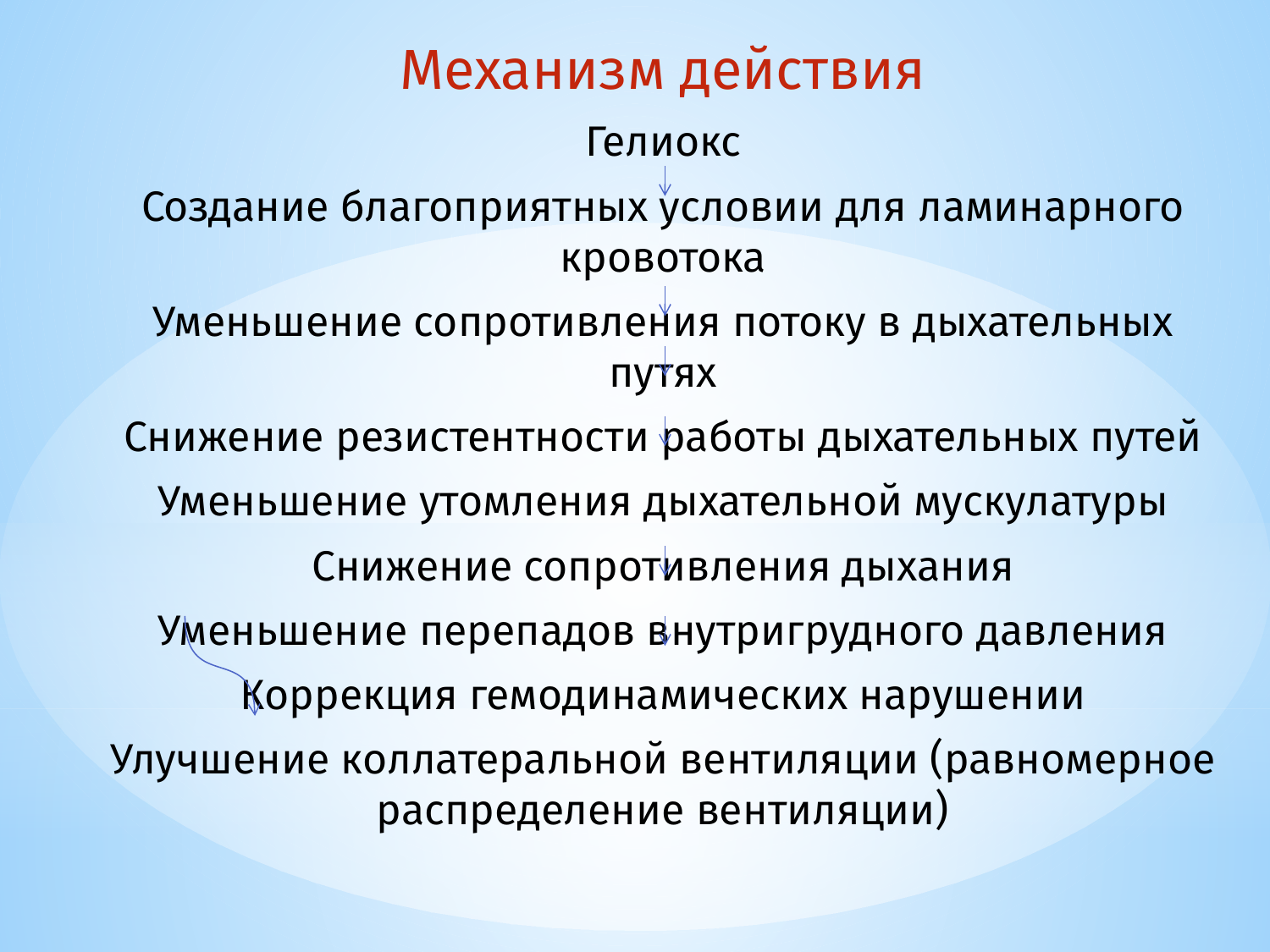

Механизм действия
Гелиокс
Создание благоприятных условии для ламинарного кровотока
Уменьшение сопротивления потоку в дыхательных путях
Снижение резистентности работы дыхательных путей
Уменьшение утомления дыхательной мускулатуры
Снижение сопротивления дыхания
Уменьшение перепадов внутригрудного давления
Коррекция гемодинамических нарушении
Улучшение коллатеральной вентиляции (равномерное распределение вентиляции)

#